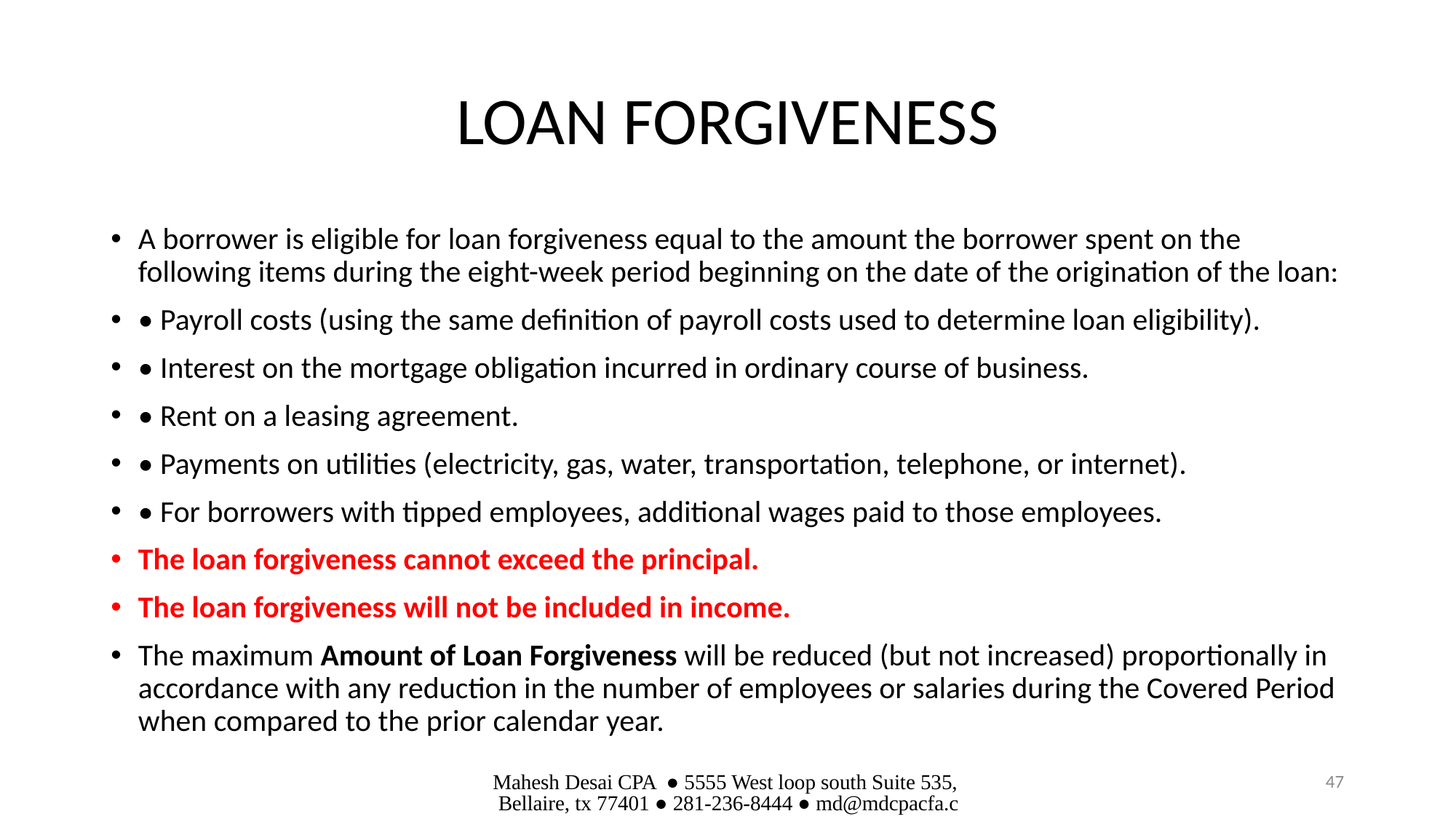

# LOAN FORGIVENESS
A borrower is eligible for loan forgiveness equal to the amount the borrower spent on the following items during the eight-week period beginning on the date of the origination of the loan:
• Payroll costs (using the same definition of payroll costs used to determine loan eligibility).
• Interest on the mortgage obligation incurred in ordinary course of business.
• Rent on a leasing agreement.
• Payments on utilities (electricity, gas, water, transportation, telephone, or internet).
• For borrowers with tipped employees, additional wages paid to those employees.
The loan forgiveness cannot exceed the principal.
The loan forgiveness will not be included in income.
The maximum Amount of Loan Forgiveness will be reduced (but not increased) proportionally in accordance with any reduction in the number of employees or salaries during the Covered Period when compared to the prior calendar year.
Mahesh Desai CPA  ● 5555 West loop south Suite 535, Bellaire, tx 77401 ● 281-236-8444 ● md@mdcpacfa.com
47